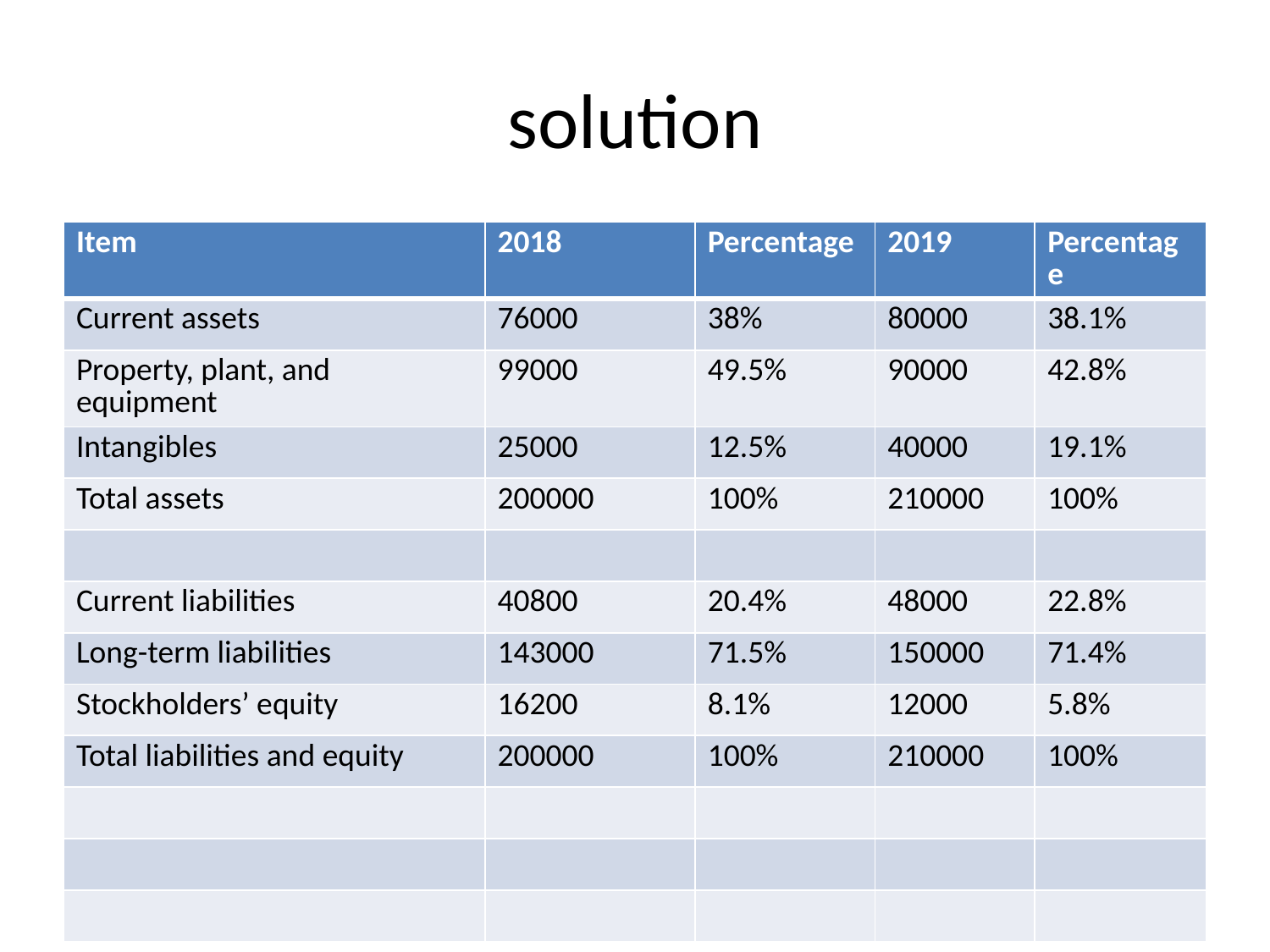

# solution
| Item | 2018 | Percentage | 2019 | Percentage |
| --- | --- | --- | --- | --- |
| Current assets | 76000 | 38% | 80000 | 38.1% |
| Property, plant, and equipment | 99000 | 49.5% | 90000 | 42.8% |
| Intangibles | 25000 | 12.5% | 40000 | 19.1% |
| Total assets | 200000 | 100% | 210000 | 100% |
|  |  |  |  |  |
| Current liabilities | 40800 | 20.4% | 48000 | 22.8% |
| Long-term liabilities | 143000 | 71.5% | 150000 | 71.4% |
| Stockholders’ equity | 16200 | 8.1% | 12000 | 5.8% |
| Total liabilities and equity | 200000 | 100% | 210000 | 100% |
|  |  |  |  |  |
|  |  |  |  |  |
|  |  |  |  |  |